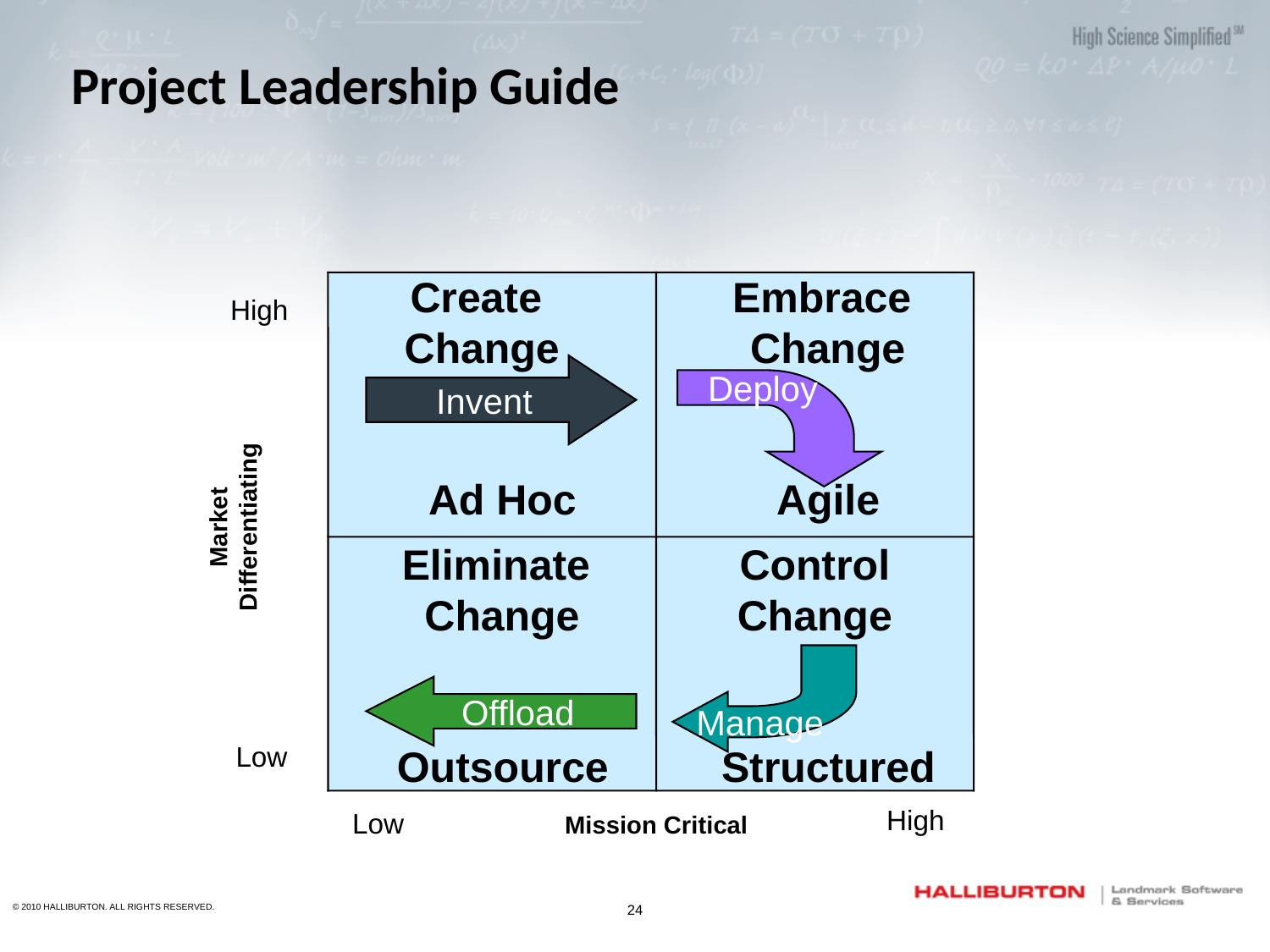

# Project Leadership Guide

Create
Change
Embrace
Change

High
Invent

Deploy
Market
Differentiating
Ad Hoc
Agile
Eliminate
Change
Control Change

       Manage
Offload
Low
Outsource
Structured

High
Low
Mission Critical